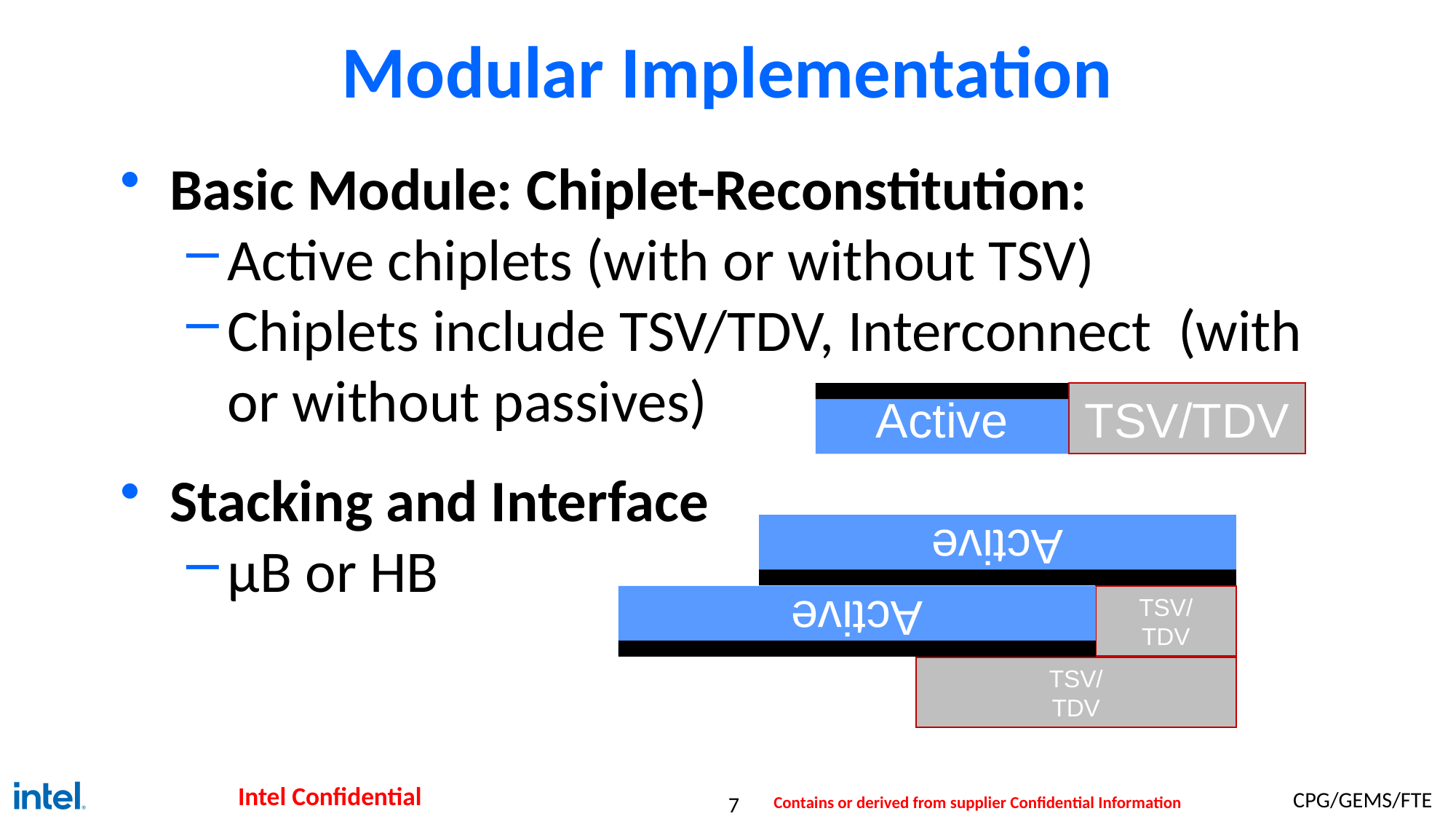

# Modular Implementation
Basic Module: Chiplet-Reconstitution:
Active chiplets (with or without TSV)
Chiplets include TSV/TDV, Interconnect  (with or without passives)
Stacking and Interface
µB or HB
TSV/TDV

Active
Active

TSV/
TDV
Active

TSV/
TDV